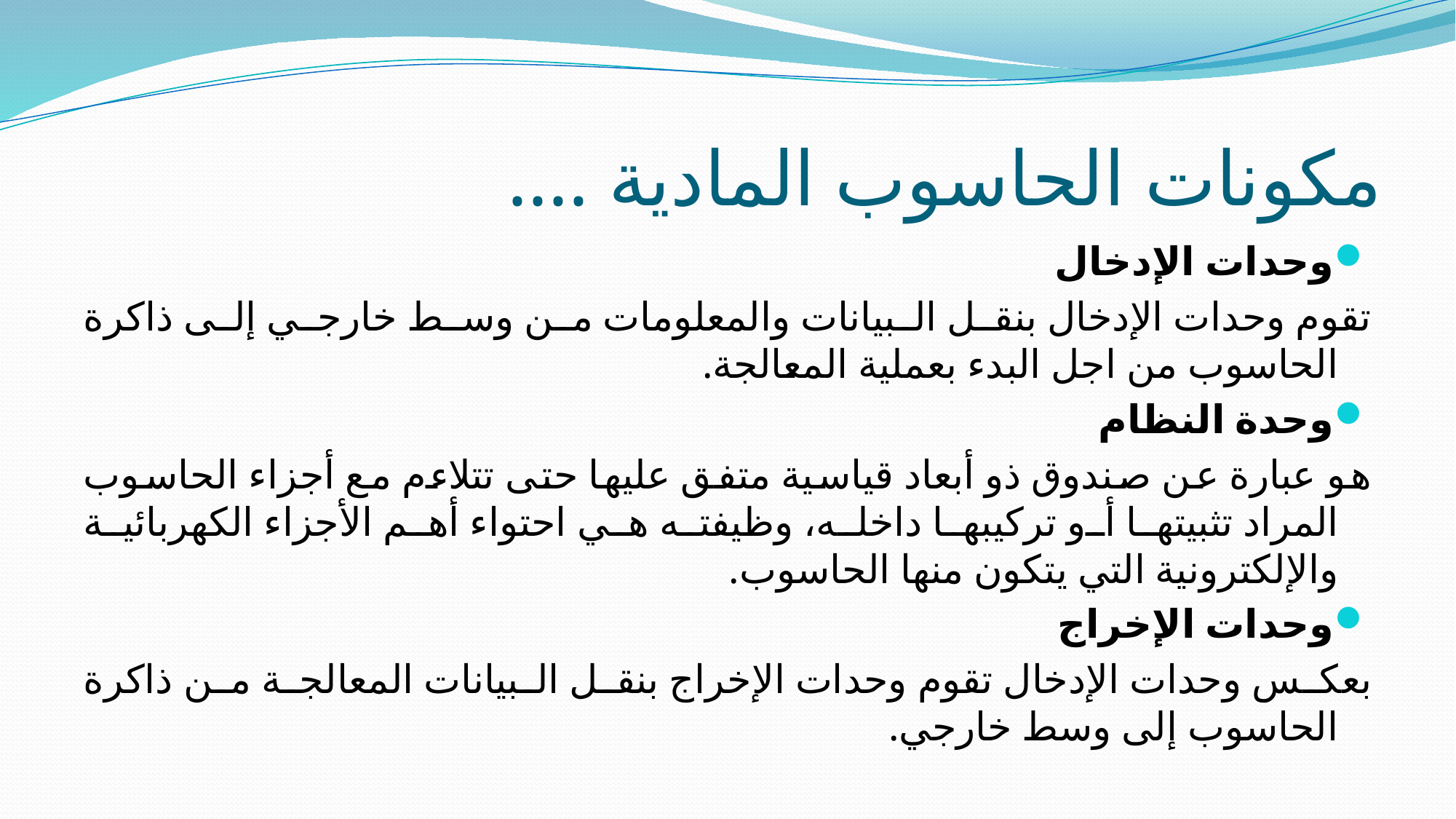

# مكونات الحاسوب المادية ....
وحدات الإدخال
تقوم وحدات الإدخال بنقل البيانات والمعلومات من وسط خارجي إلى ذاكرة الحاسوب من اجل البدء بعملية المعالجة.
وحدة النظام
هو عبارة عن صندوق ذو أبعاد قياسية متفق عليها حتى تتلاءم مع أجزاء الحاسوب المراد تثبيتها أو تركيبها داخله، وظيفته هي احتواء أهم الأجزاء الكهربائية والإلكترونية التي يتكون منها الحاسوب.
وحدات الإخراج
بعكس وحدات الإدخال تقوم وحدات الإخراج بنقل البيانات المعالجة من ذاكرة الحاسوب إلى وسط خارجي.